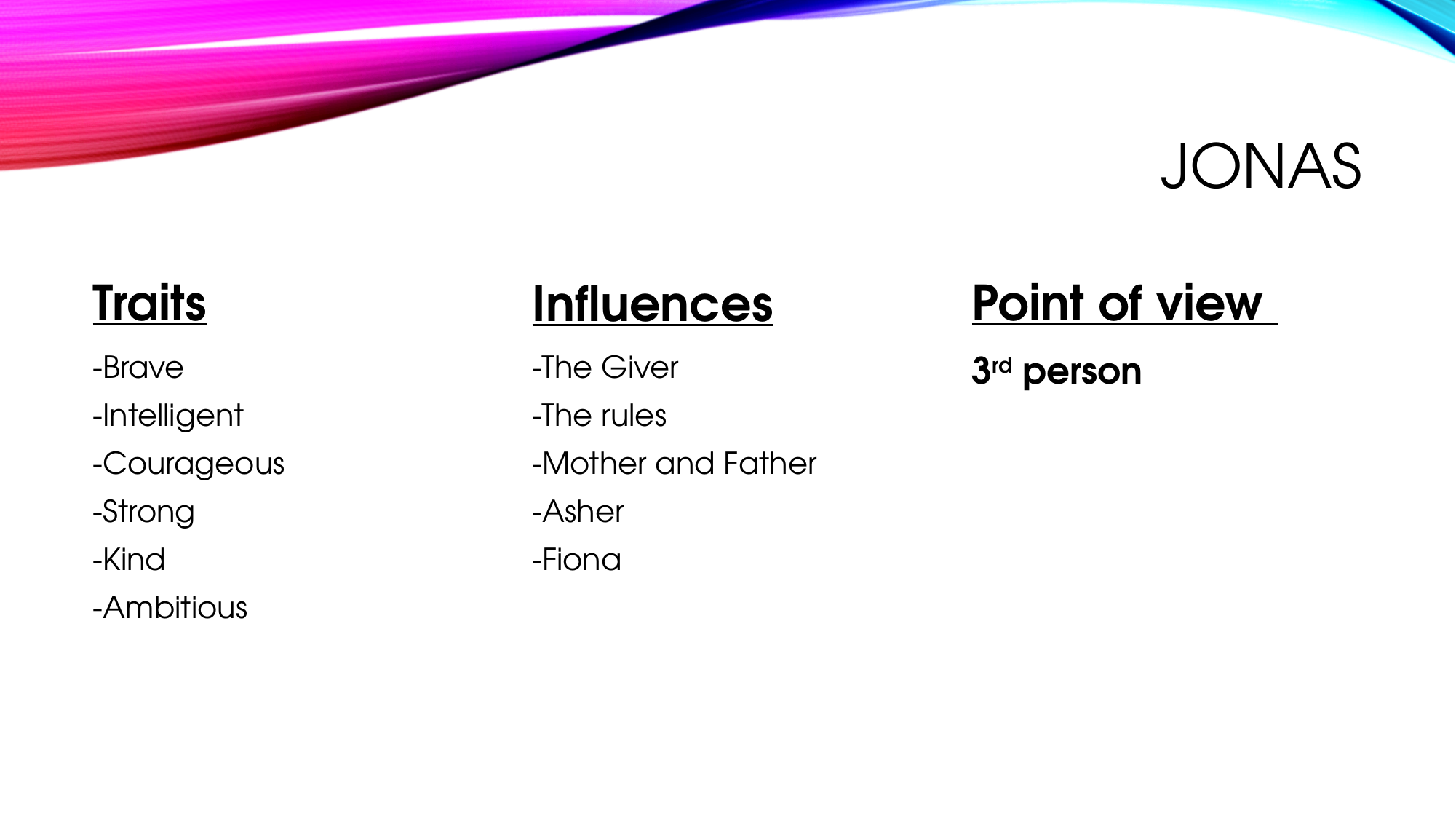

# Jonas
Point of view
Influences
Traits
-The Giver
-The rules
-Mother and Father
-Asher
-Fiona
-Brave
-Intelligent
-Courageous
-Strong
-Kind
-Ambitious
3rd person